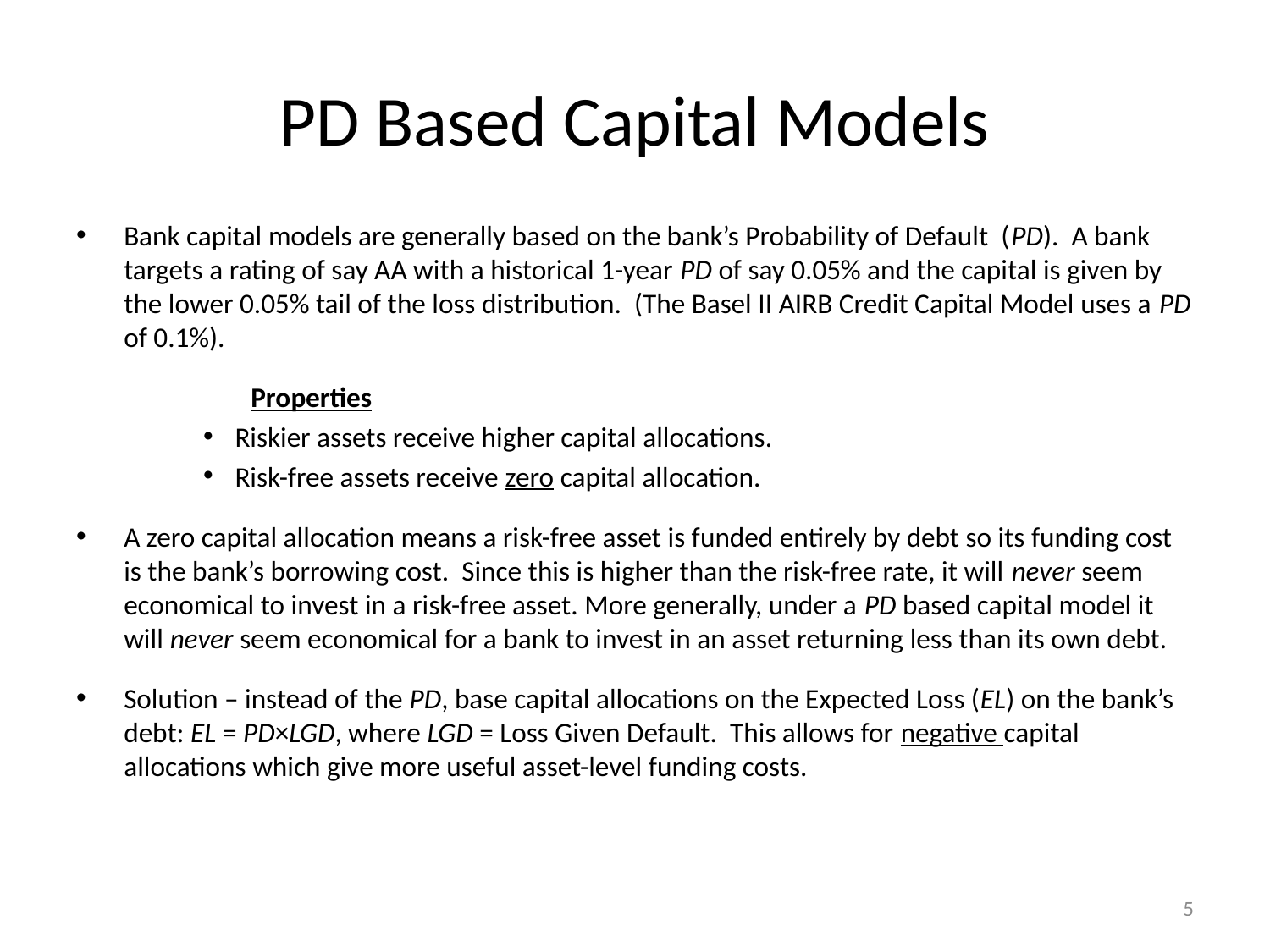

# PD Based Capital Models
Bank capital models are generally based on the bank’s Probability of Default  (PD).  A bank targets a rating of say AA with a historical 1-year PD of say 0.05% and the capital is given by the lower 0.05% tail of the loss distribution.  (The Basel II AIRB Credit Capital Model uses a PD of 0.1%).
		Properties
Riskier assets receive higher capital allocations.
Risk-free assets receive zero capital allocation.
A zero capital allocation means a risk-free asset is funded entirely by debt so its funding cost is the bank’s borrowing cost.  Since this is higher than the risk-free rate, it will never seem economical to invest in a risk-free asset. More generally, under a PD based capital model it will never seem economical for a bank to invest in an asset returning less than its own debt.
Solution – instead of the PD, base capital allocations on the Expected Loss (EL) on the bank’s debt: EL = PD×LGD, where LGD = Loss Given Default.  This allows for negative capital allocations which give more useful asset-level funding costs.
5